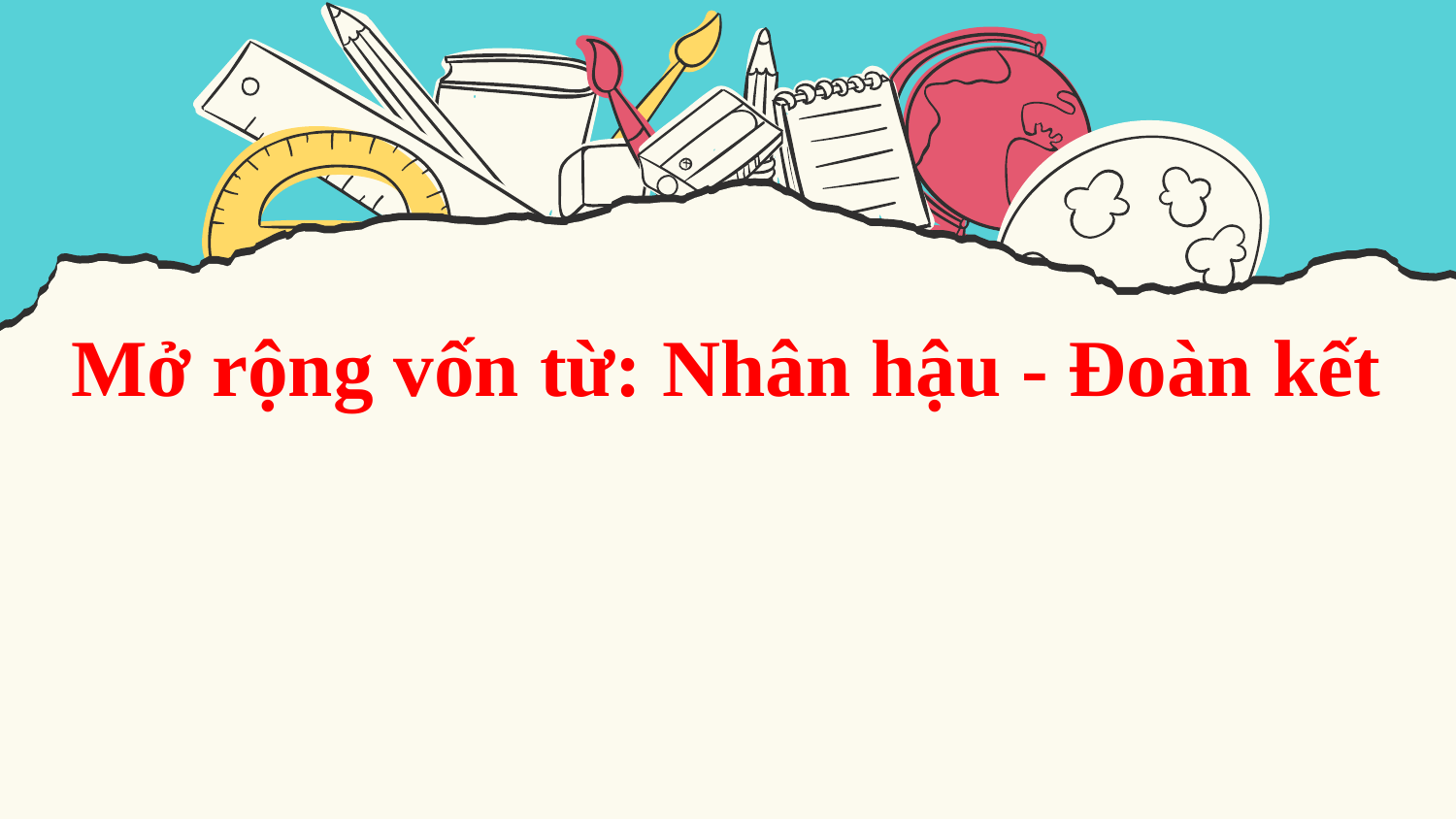

Mở rộng vốn từ: Nhân hậu - Đoàn kết